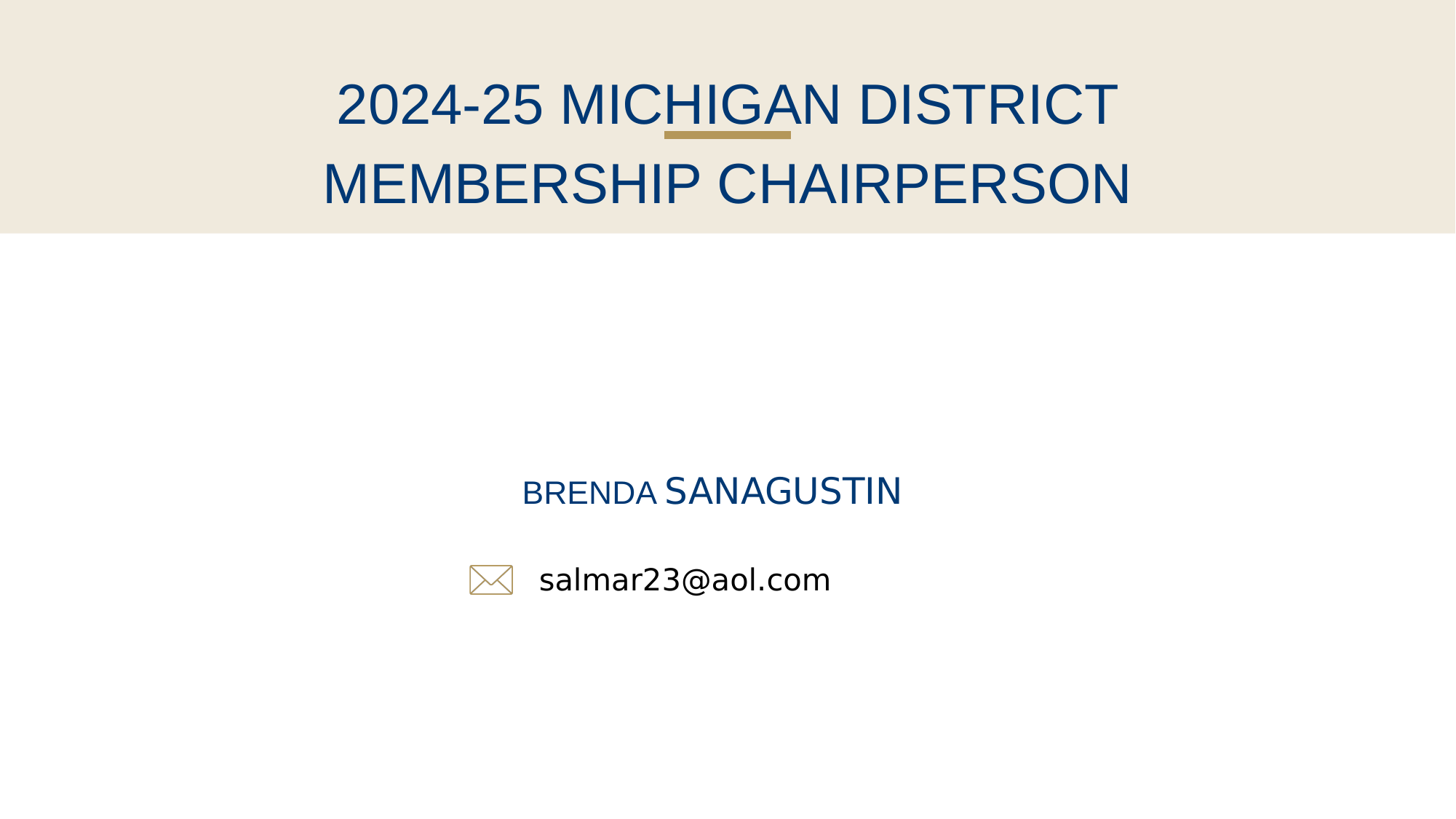

2024-25 MICHIGAN DISTRICT MEMBERSHIP CHAIRPERSON

BRENDA SANAGUSTIN
salmar23@aol.com